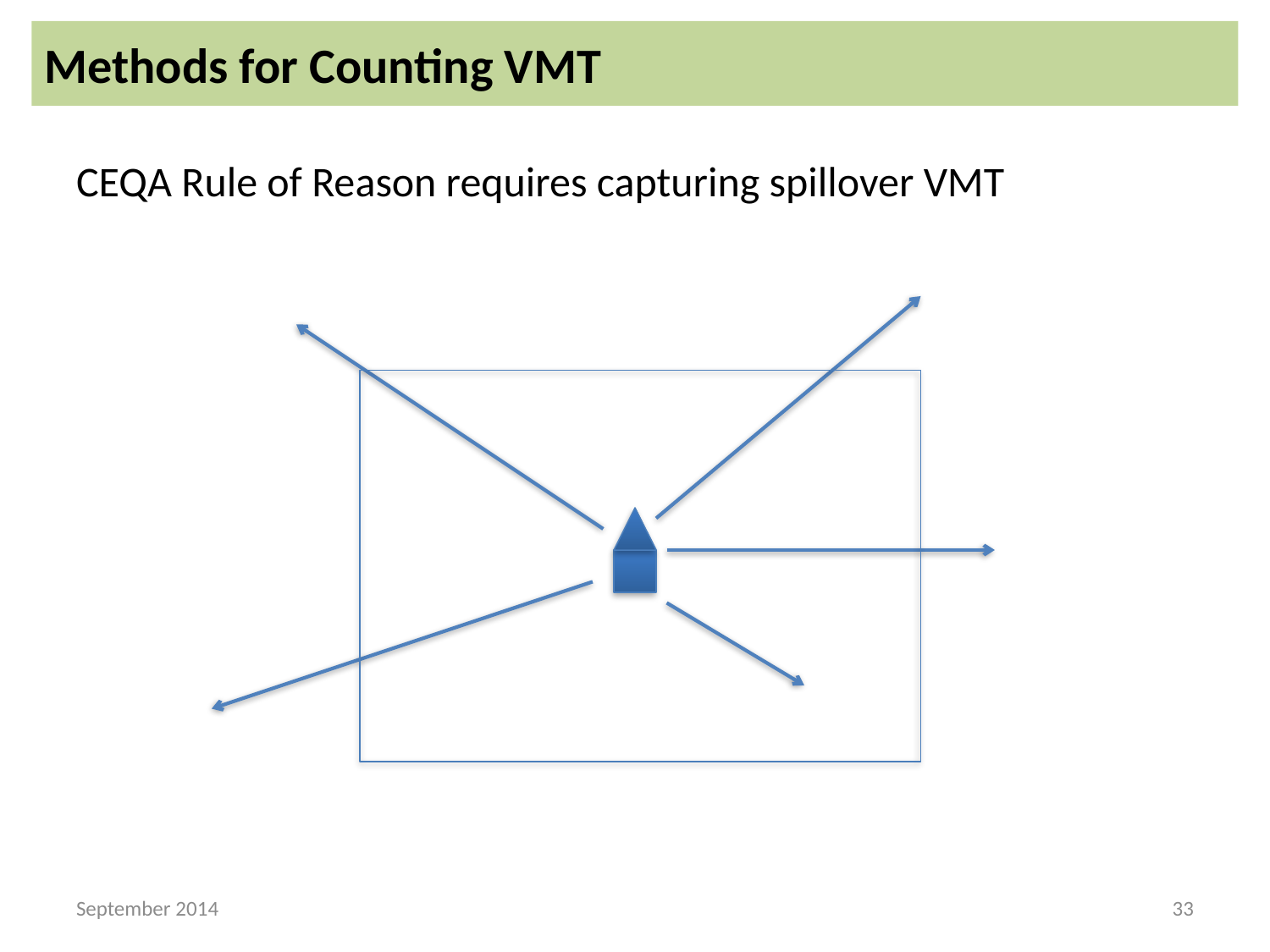

Methods for Counting VMT
CEQA Rule of Reason requires capturing spillover VMT

September 2014
33